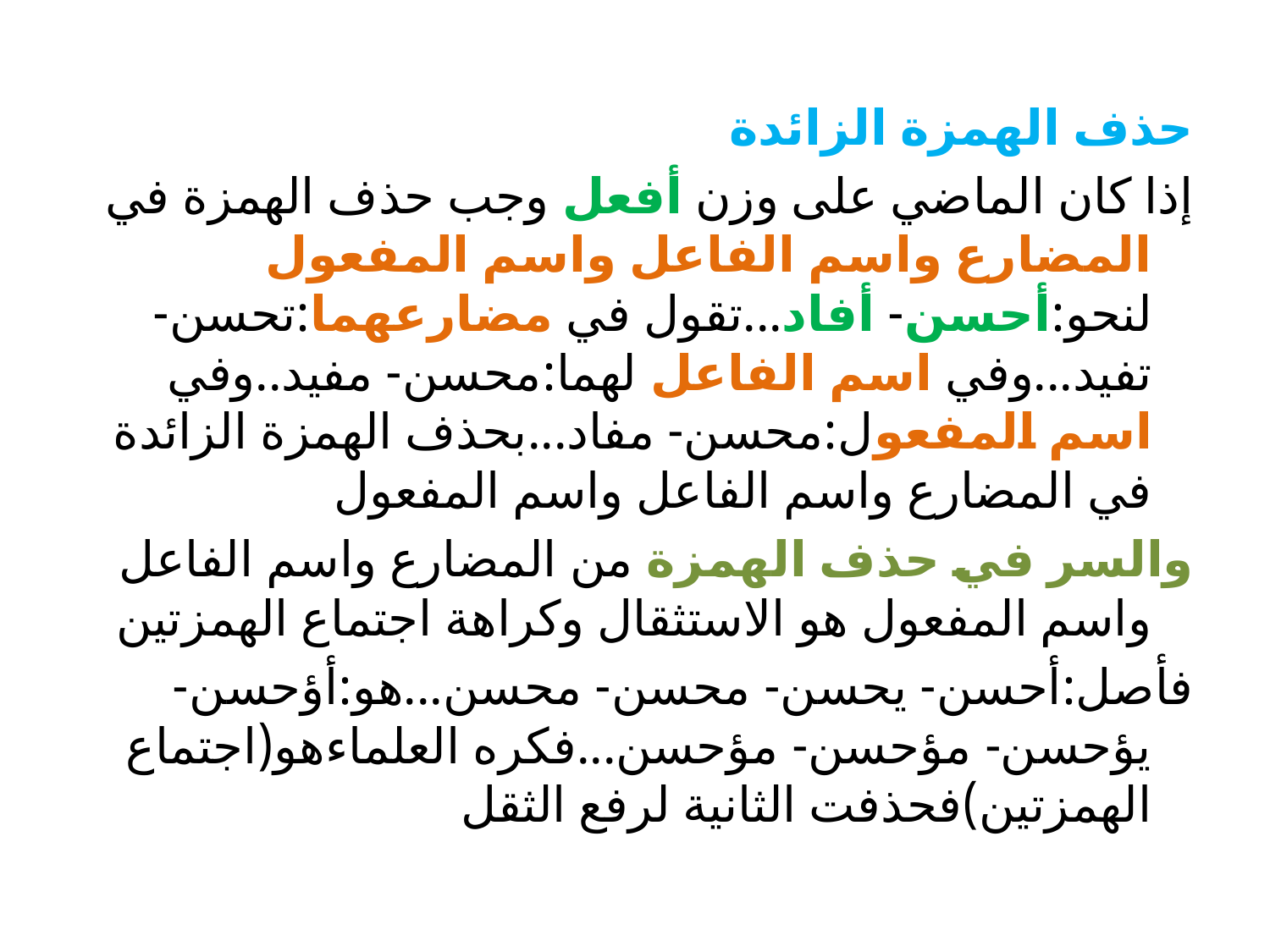

حذف الهمزة الزائدة
إذا كان الماضي على وزن أفعل وجب حذف الهمزة في المضارع واسم الفاعل واسم المفعول لنحو:أحسن- أفاد...تقول في مضارعهما:تحسن- تفيد...وفي اسم الفاعل لهما:محسن- مفيد..وفي اسم المفعول:محسن- مفاد...بحذف الهمزة الزائدة في المضارع واسم الفاعل واسم المفعول
والسر في حذف الهمزة من المضارع واسم الفاعل واسم المفعول هو الاستثقال وكراهة اجتماع الهمزتين
فأصل:أحسن- يحسن- محسن- محسن...هو:أؤحسن- يؤحسن- مؤحسن- مؤحسن...فكره العلماءهو(اجتماع الهمزتين)فحذفت الثانية لرفع الثقل